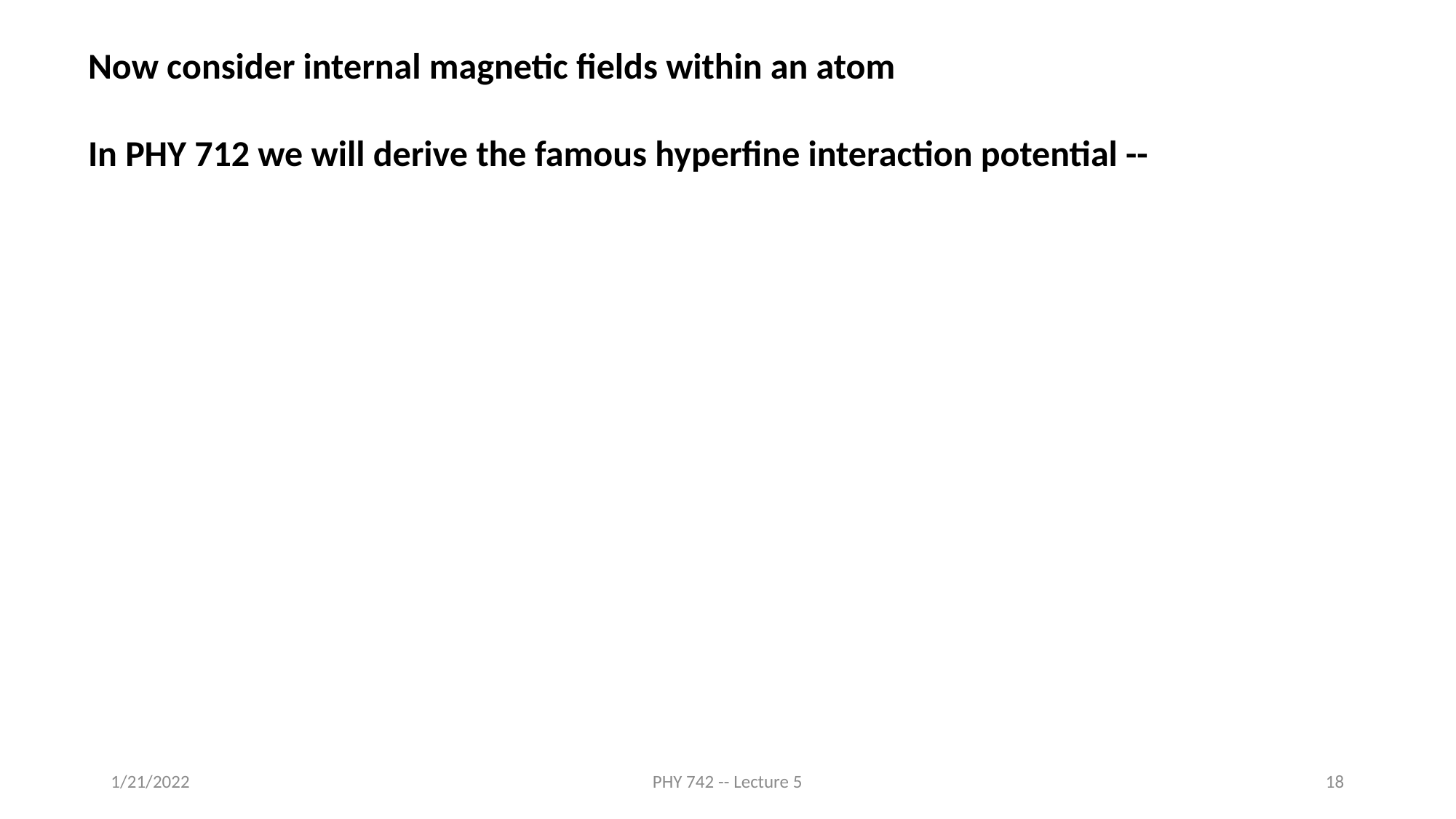

Now consider internal magnetic fields within an atom

In PHY 712 we will derive the famous hyperfine interaction potential --
1/21/2022
PHY 742 -- Lecture 5
18